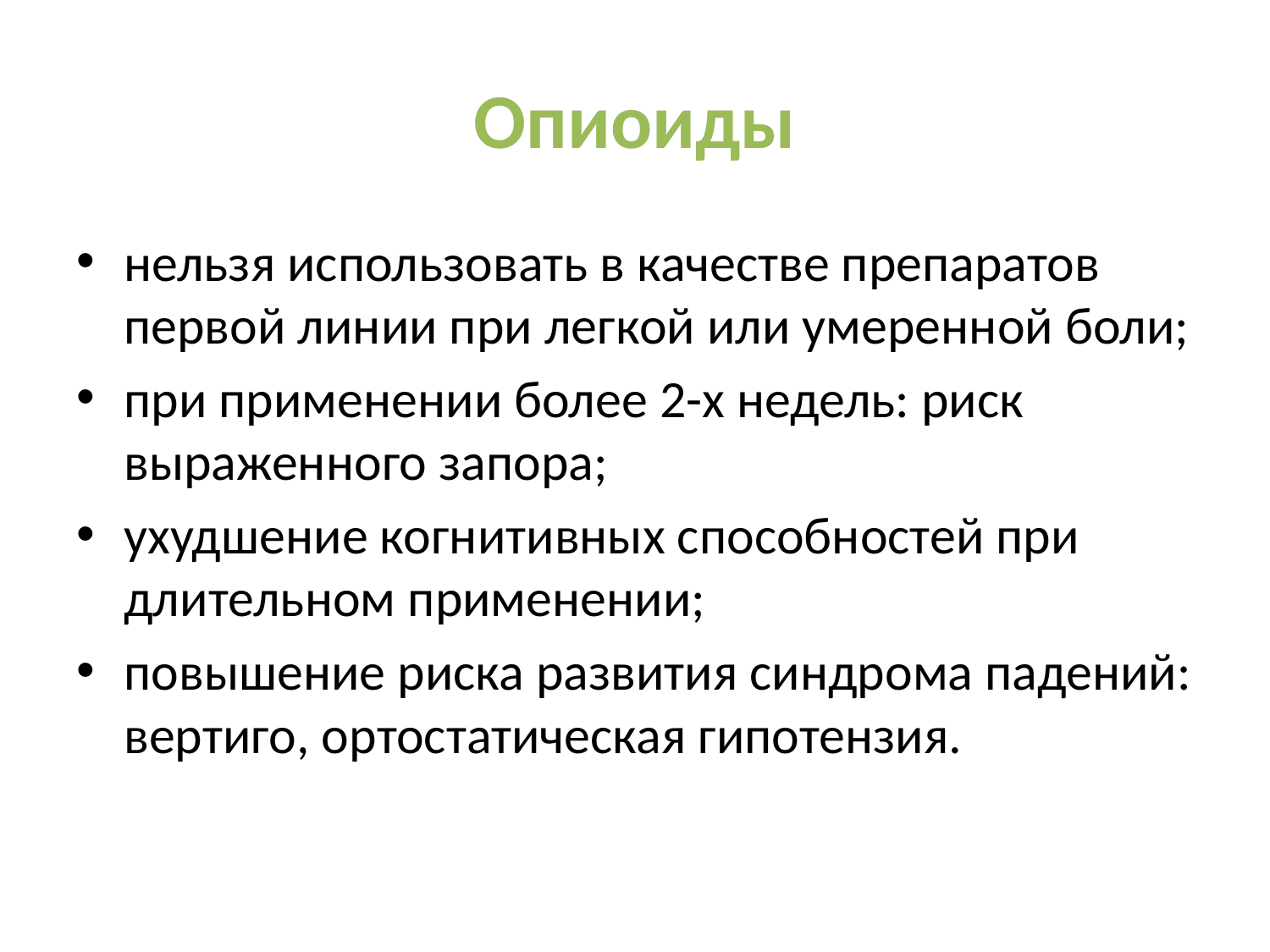

# Опиоиды
нельзя использовать в качестве препаратов первой линии при легкой или умеренной боли;
при применении более 2-х недель: риск выраженного запора;
ухудшение когнитивных способностей при длительном применении;
повышение риска развития синдрома падений: вертиго, ортостатическая гипотензия.